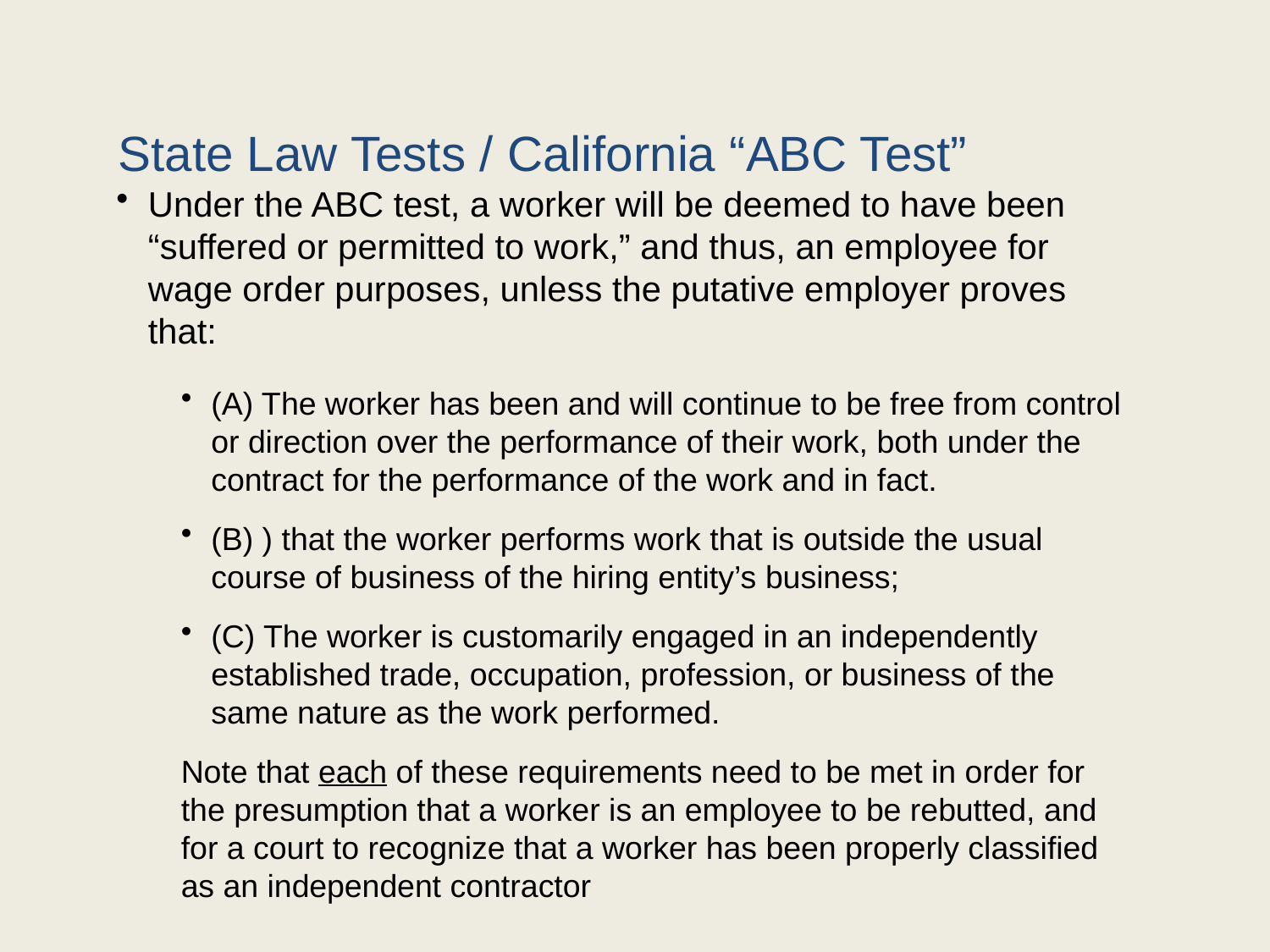

# State Law Tests / California “ABC Test”
Under the ABC test, a worker will be deemed to have been “suffered or permitted to work,” and thus, an employee for wage order purposes, unless the putative employer proves that:
(A) The worker has been and will continue to be free from control or direction over the performance of their work, both under the contract for the performance of the work and in fact.
(B) ) that the worker performs work that is outside the usual course of business of the hiring entity’s business;
(C) The worker is customarily engaged in an independently established trade, occupation, profession, or business of the same nature as the work performed.
Note that each of these requirements need to be met in order for the presumption that a worker is an employee to be rebutted, and for a court to recognize that a worker has been properly classified as an independent contractor